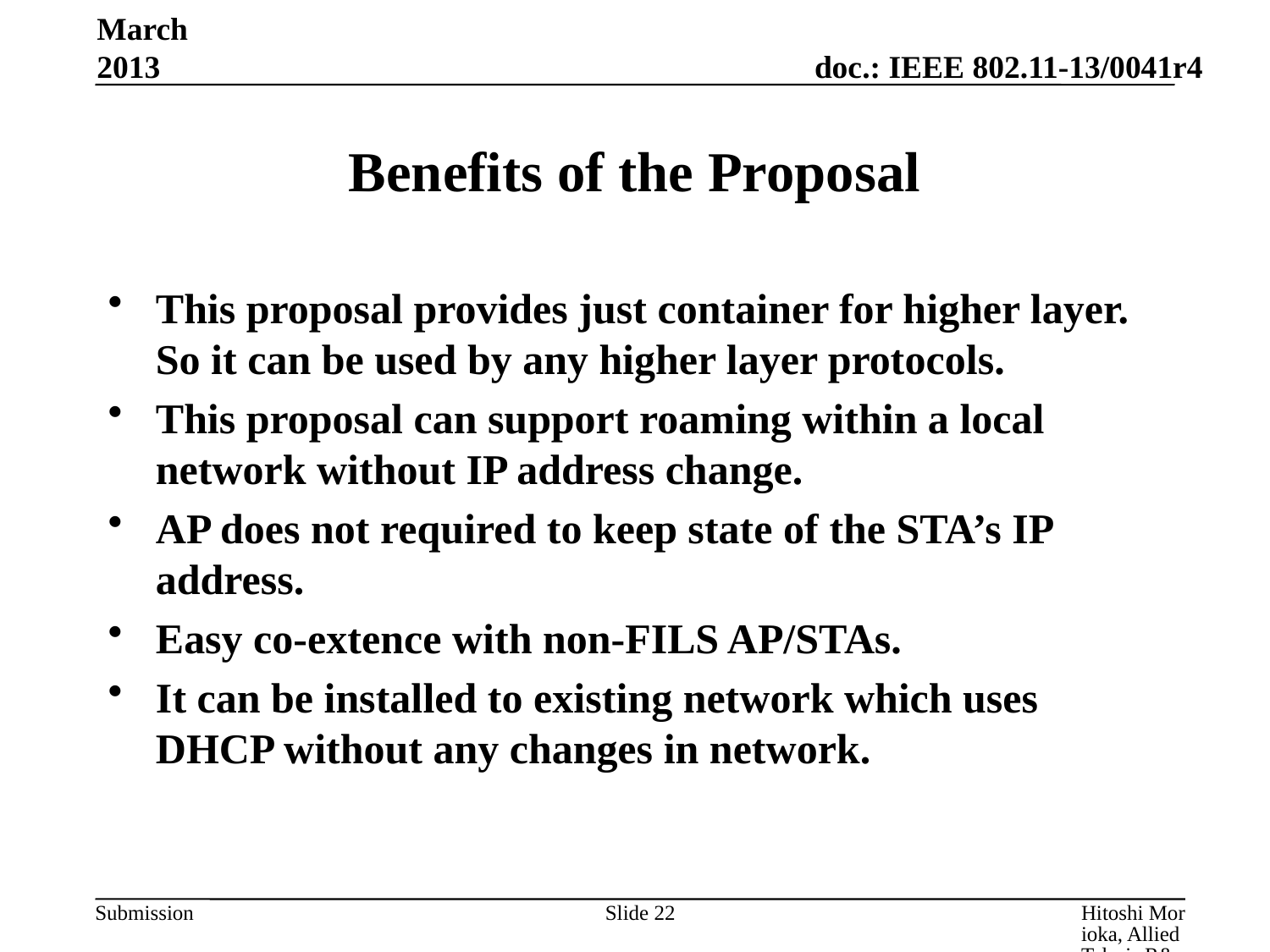

March 2013
# Benefits of the Proposal
This proposal provides just container for higher layer. So it can be used by any higher layer protocols.
This proposal can support roaming within a local network without IP address change.
AP does not required to keep state of the STA’s IP address.
Easy co-extence with non-FILS AP/STAs.
It can be installed to existing network which uses DHCP without any changes in network.
Slide 22
Hitoshi Morioka, Allied Telesis R&D Center